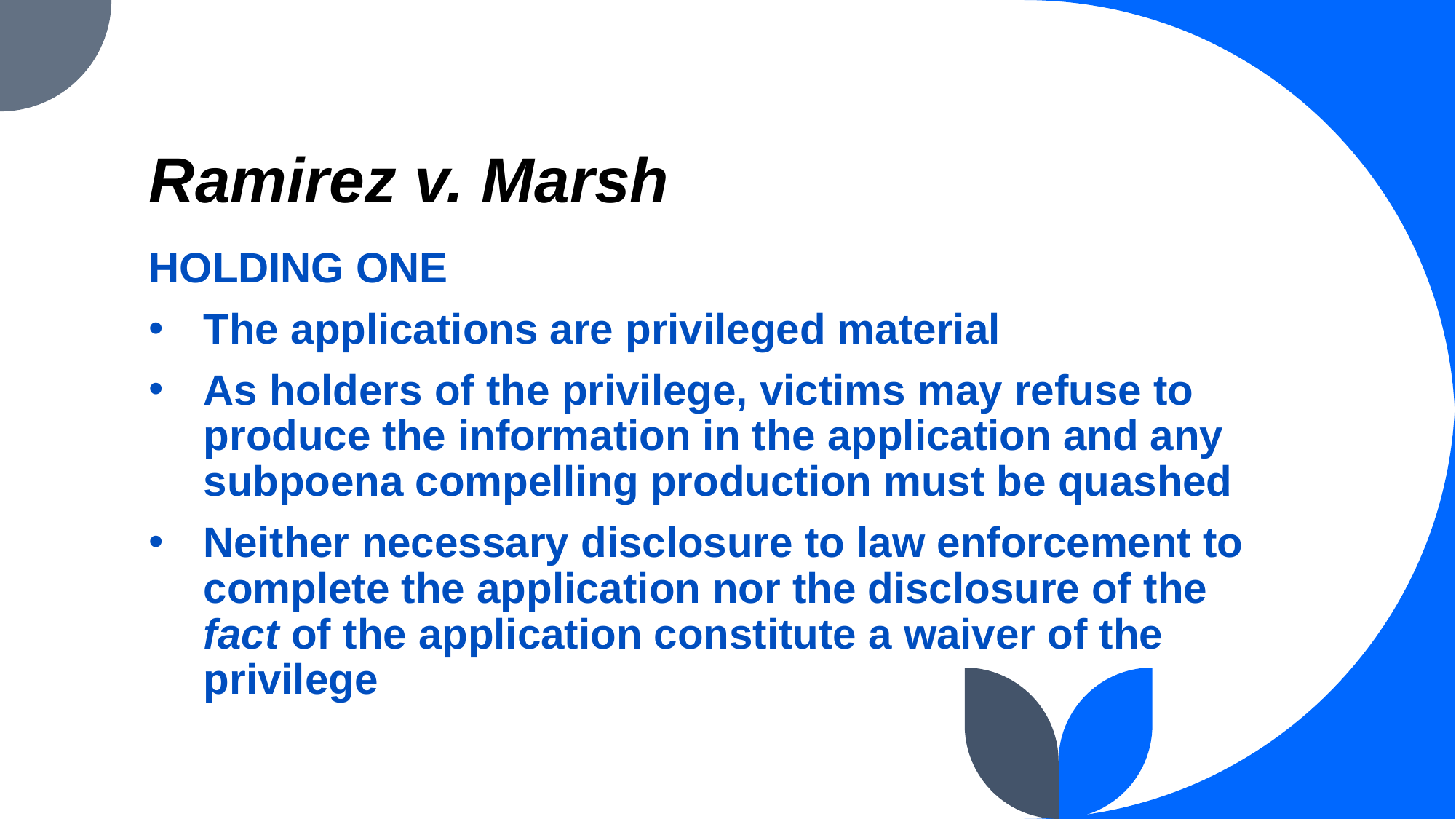

# Ramirez v. Marsh
HOLDING ONE
The applications are privileged material
As holders of the privilege, victims may refuse to produce the information in the application and any subpoena compelling production must be quashed
Neither necessary disclosure to law enforcement to complete the application nor the disclosure of the fact of the application constitute a waiver of the privilege